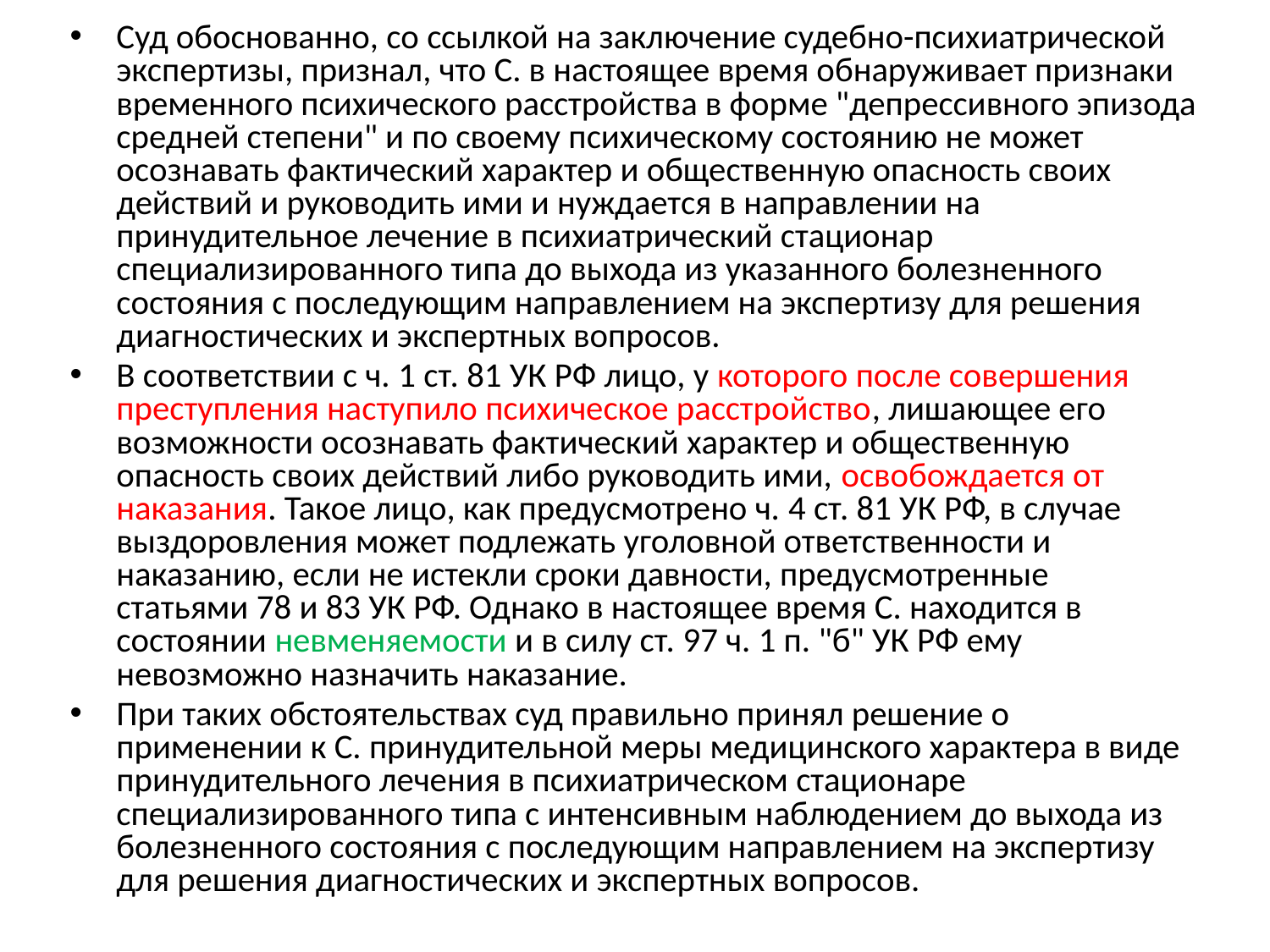

#
Суд обоснованно, со ссылкой на заключение судебно-психиатрической экспертизы, признал, что С. в настоящее время обнаруживает признаки временного психического расстройства в форме "депрессивного эпизода средней степени" и по своему психическому состоянию не может осознавать фактический характер и общественную опасность своих действий и руководить ими и нуждается в направлении на принудительное лечение в психиатрический стационар специализированного типа до выхода из указанного болезненного состояния с последующим направлением на экспертизу для решения диагностических и экспертных вопросов.
В соответствии с ч. 1 ст. 81 УК РФ лицо, у которого после совершения преступления наступило психическое расстройство, лишающее его возможности осознавать фактический характер и общественную опасность своих действий либо руководить ими, освобождается от наказания. Такое лицо, как предусмотрено ч. 4 ст. 81 УК РФ, в случае выздоровления может подлежать уголовной ответственности и наказанию, если не истекли сроки давности, предусмотренные статьями 78 и 83 УК РФ. Однако в настоящее время С. находится в состоянии невменяемости и в силу ст. 97 ч. 1 п. "б" УК РФ ему невозможно назначить наказание.
При таких обстоятельствах суд правильно принял решение о применении к С. принудительной меры медицинского характера в виде принудительного лечения в психиатрическом стационаре специализированного типа с интенсивным наблюдением до выхода из болезненного состояния с последующим направлением на экспертизу для решения диагностических и экспертных вопросов.